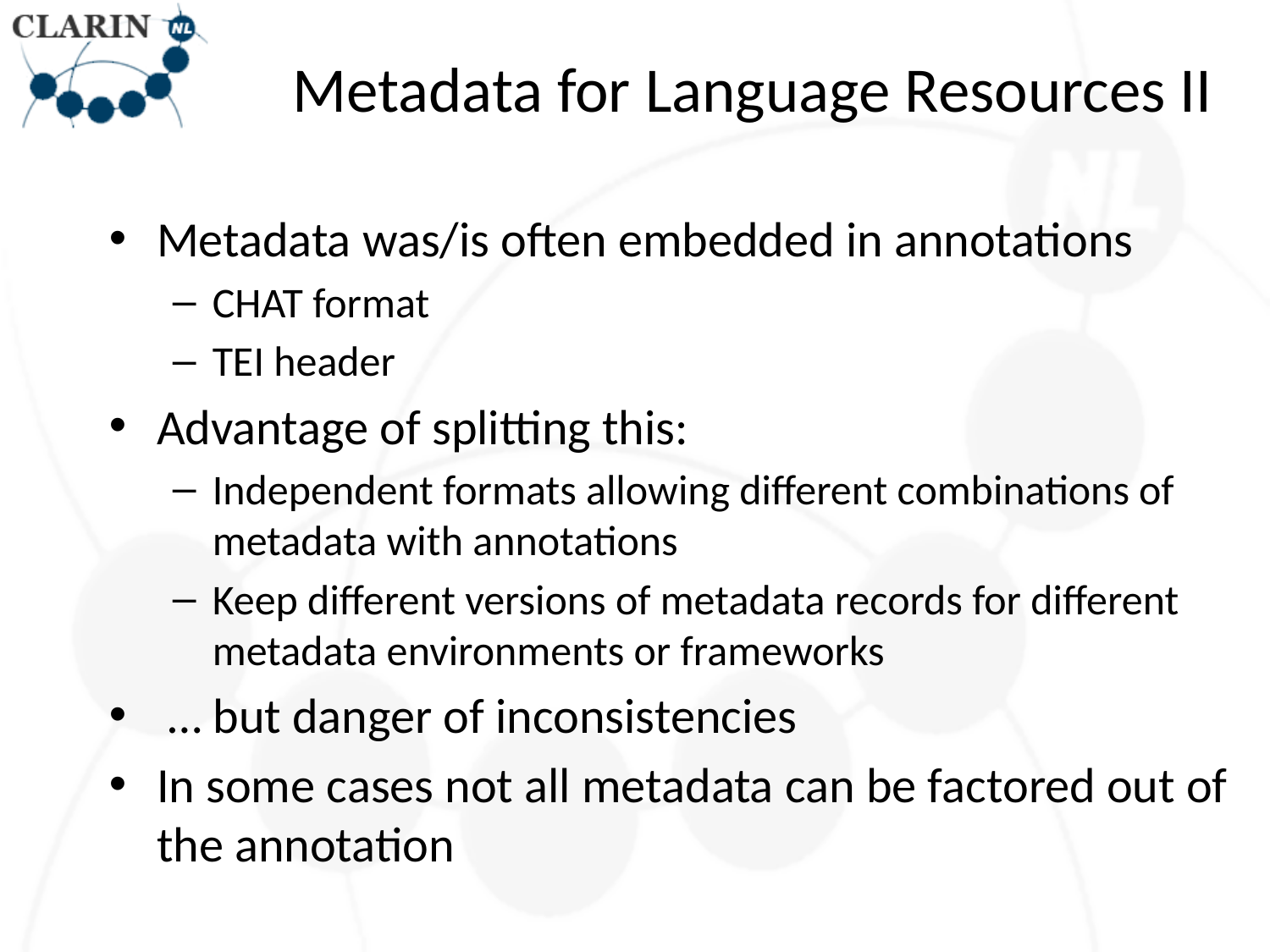

# Metadata for Language Resources II
Metadata was/is often embedded in annotations
CHAT format
TEI header
Advantage of splitting this:
Independent formats allowing different combinations of  metadata with annotations
Keep different versions of metadata records for different metadata environments or frameworks
 … but danger of inconsistencies
In some cases not all metadata can be factored out of the annotation